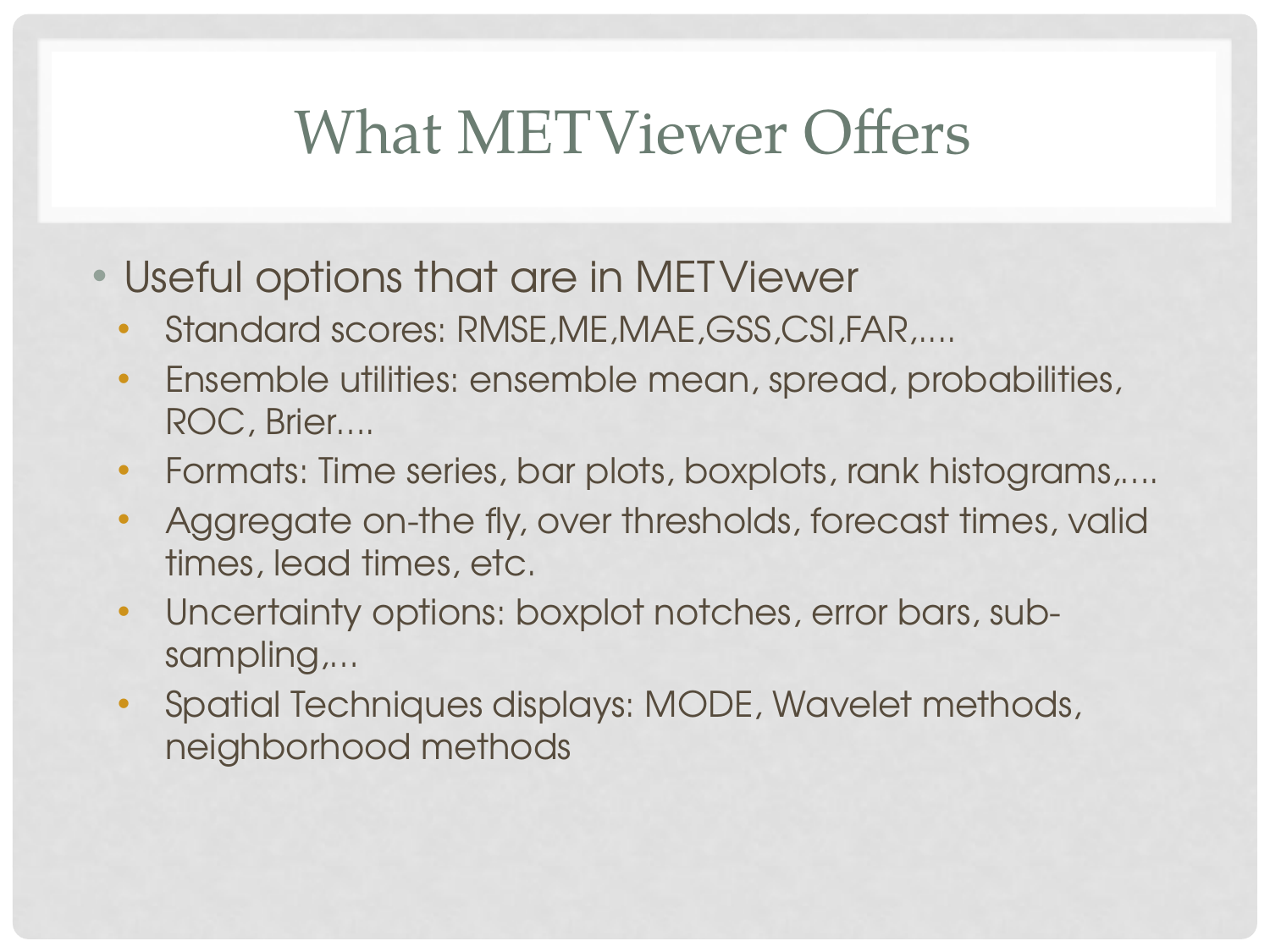

# What MET Viewer Offers
Useful options that are in MET Viewer
Standard scores: RMSE,ME,MAE,GSS,CSI,FAR,....
Ensemble utilities: ensemble mean, spread, probabilities, ROC, Brier….
Formats: Time series, bar plots, boxplots, rank histograms,….
Aggregate on-the fly, over thresholds, forecast times, valid times, lead times, etc.
Uncertainty options: boxplot notches, error bars, sub-sampling,…
Spatial Techniques displays: MODE, Wavelet methods, neighborhood methods